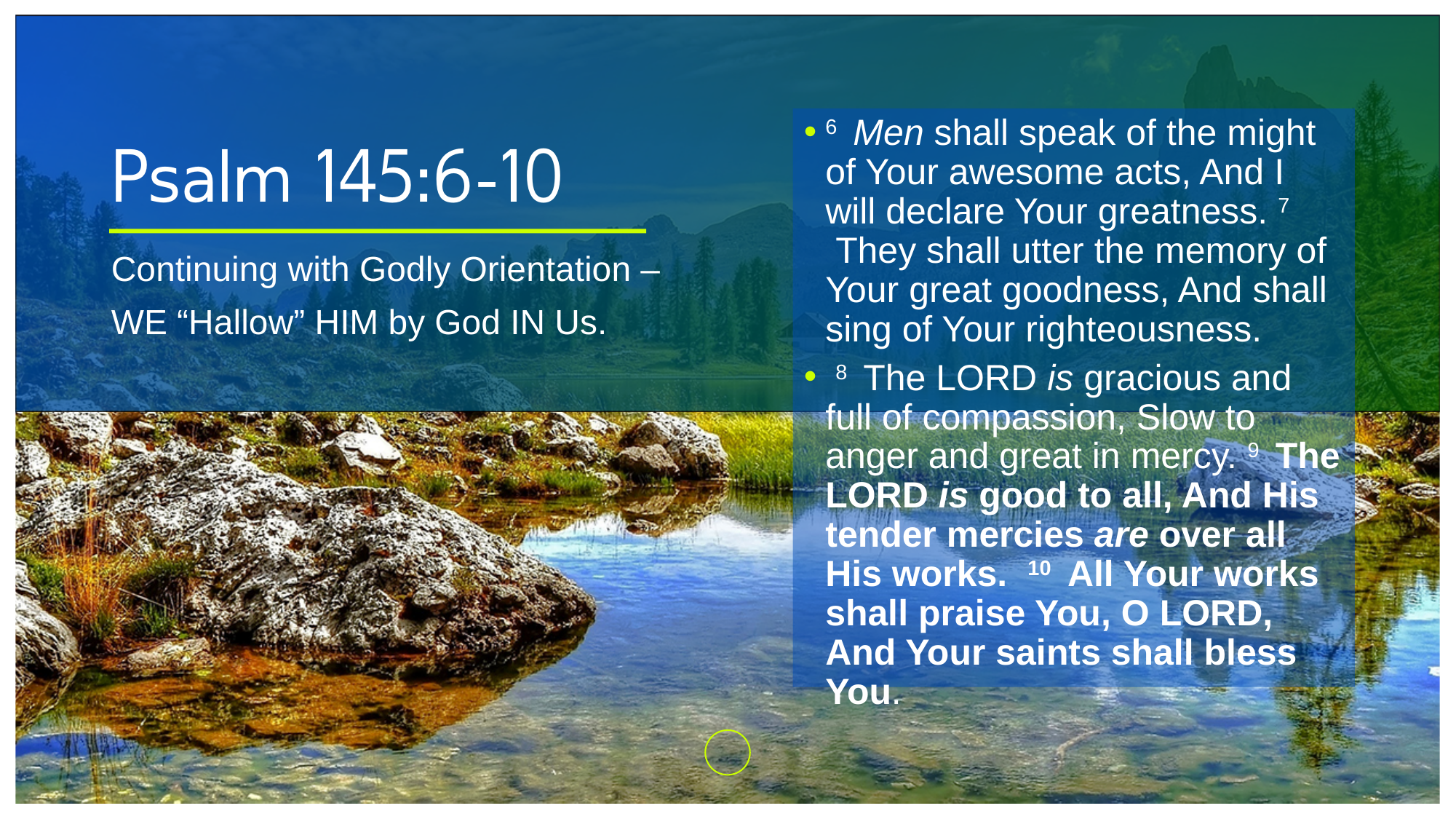

6  Men shall speak of the might of Your awesome acts, And I will declare Your greatness. 7  They shall utter the memory of Your great goodness, And shall sing of Your righteousness.
 8  The LORD is gracious and full of compassion, Slow to anger and great in mercy. 9  The LORD is good to all, And His tender mercies are over all His works.  10  All Your works shall praise You, O LORD, And Your saints shall bless You.
# Psalm 145:6-10
Continuing with Godly Orientation –
WE “Hallow” HIM by God IN Us.